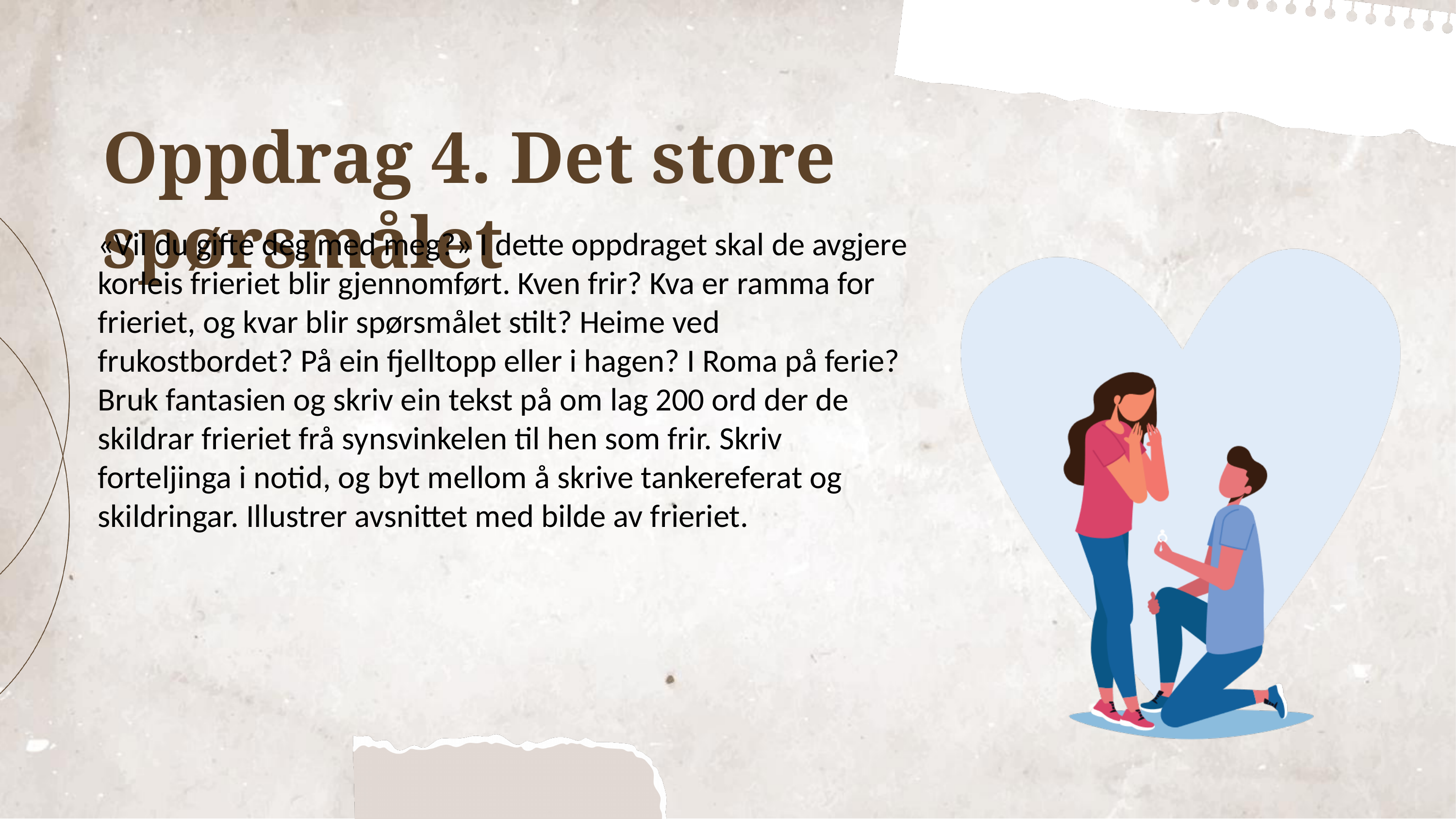

Oppdrag 4. Det store spørsmålet

«Vil du gifte deg med meg?» I dette oppdraget skal de avgjere korleis frieriet blir gjennomført. Kven frir? Kva er ramma for frieriet, og kvar blir spørsmålet stilt? Heime ved frukostbordet? På ein fjelltopp eller i hagen? I Roma på ferie? Bruk fantasien og skriv ein tekst på om lag 200 ord der de skildrar frieriet frå synsvinkelen til hen som frir. Skriv forteljinga i notid, og byt mellom å skrive tankereferat og skildringar. Illustrer avsnittet med bilde av frieriet.